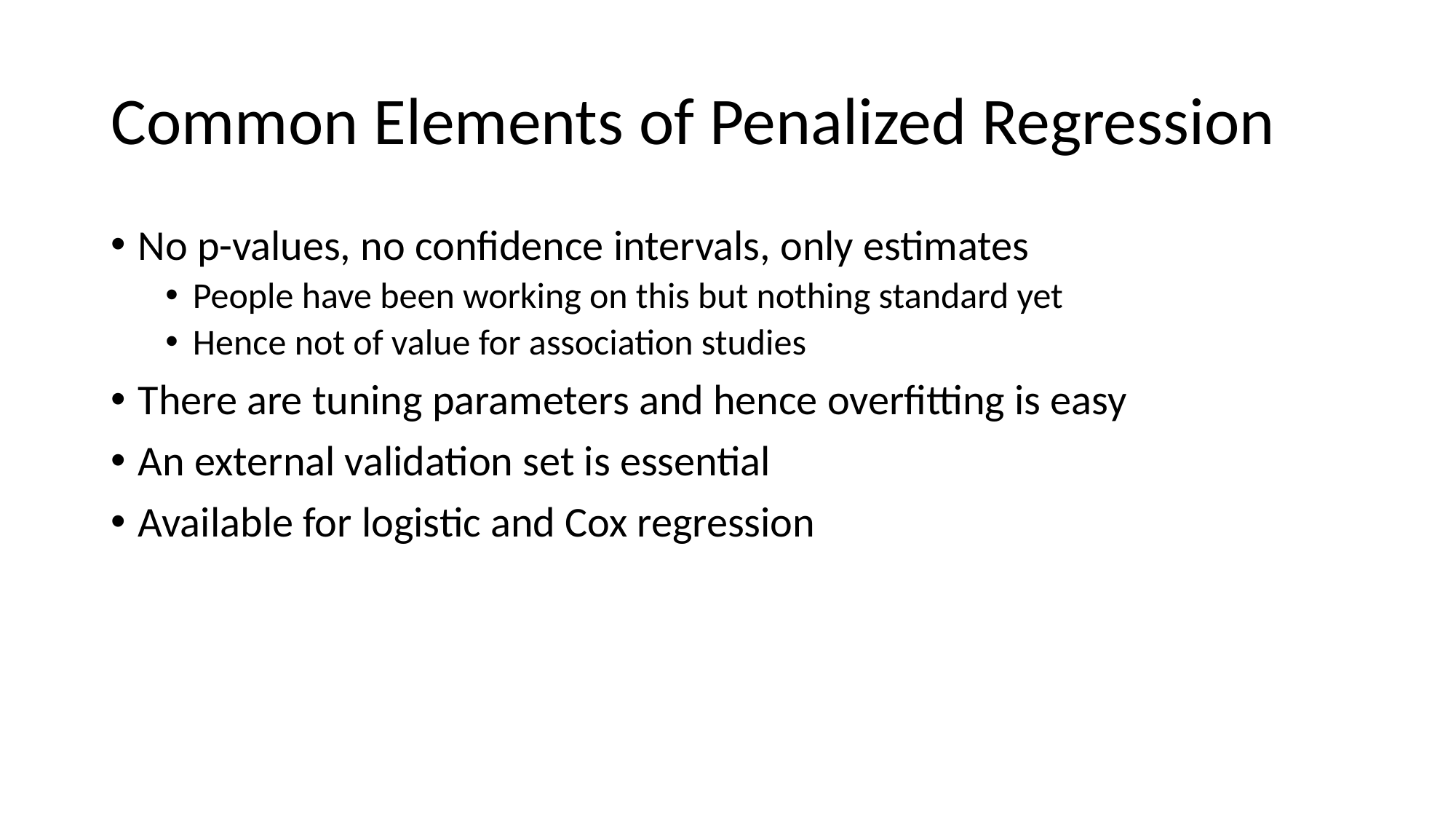

# Common Elements of Penalized Regression
No p-values, no confidence intervals, only estimates
People have been working on this but nothing standard yet
Hence not of value for association studies
There are tuning parameters and hence overfitting is easy
An external validation set is essential
Available for logistic and Cox regression